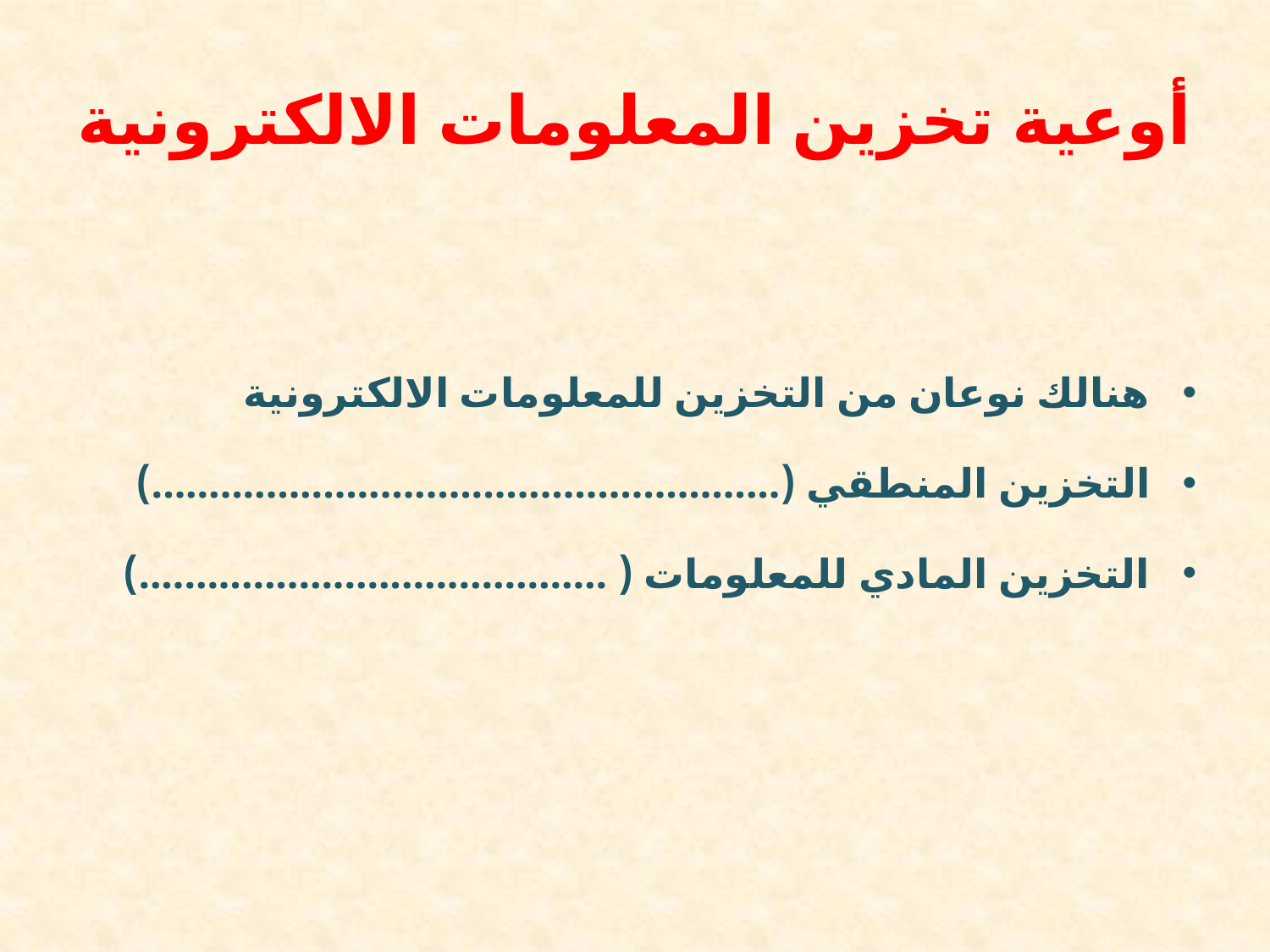

# أوعية تخزين المعلومات الالكترونية
هنالك نوعان من التخزين للمعلومات الالكترونية
التخزين المنطقي (.......................................................)
التخزين المادي للمعلومات ( .........................................)